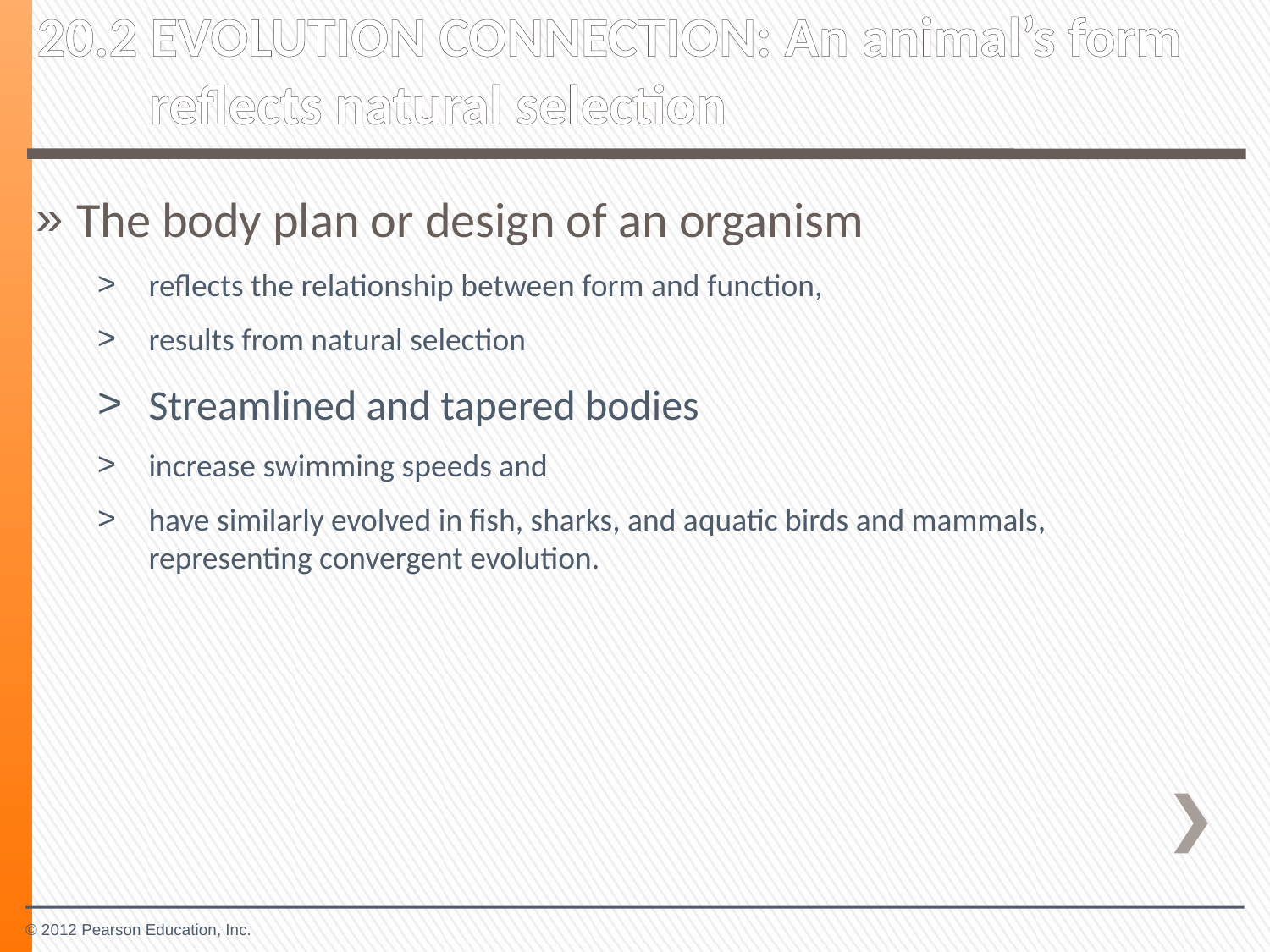

20.2 EVOLUTION CONNECTION: An animal’s form reflects natural selection

The body plan or design of an organism
reflects the relationship between form and function,
results from natural selection
Streamlined and tapered bodies
increase swimming speeds and
have similarly evolved in fish, sharks, and aquatic birds and mammals, representing convergent evolution.

© 2012 Pearson Education, Inc.